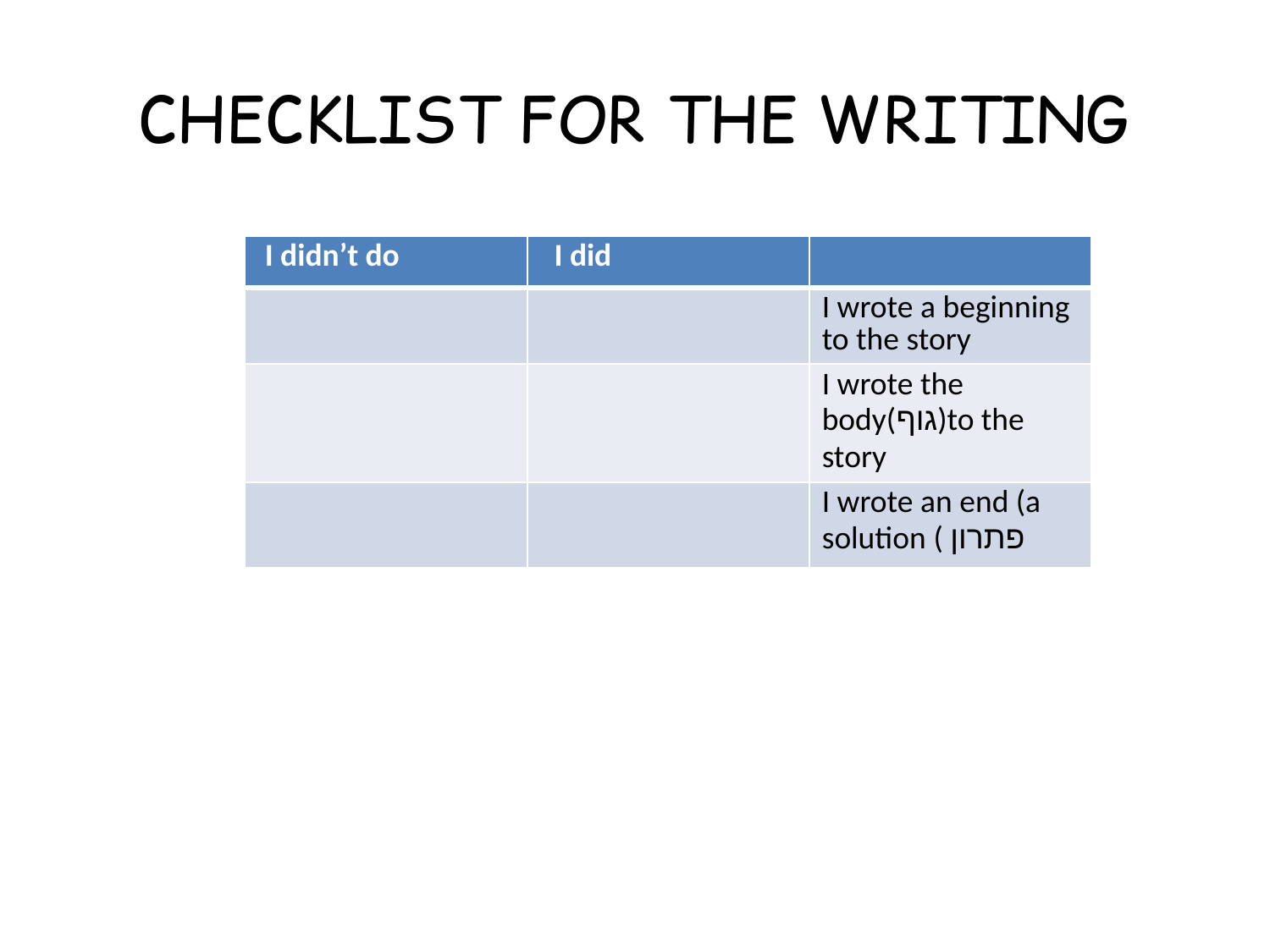

# CHECKLIST FOR THE WRITING

| I didn’t do | I did |  |
| --- | --- | --- |
|  |  | I wrote a beginning to the story |
|  |  | I wrote the body(גוף)to the story |
|  |  | I wrote an end (a solution ( פתרון |